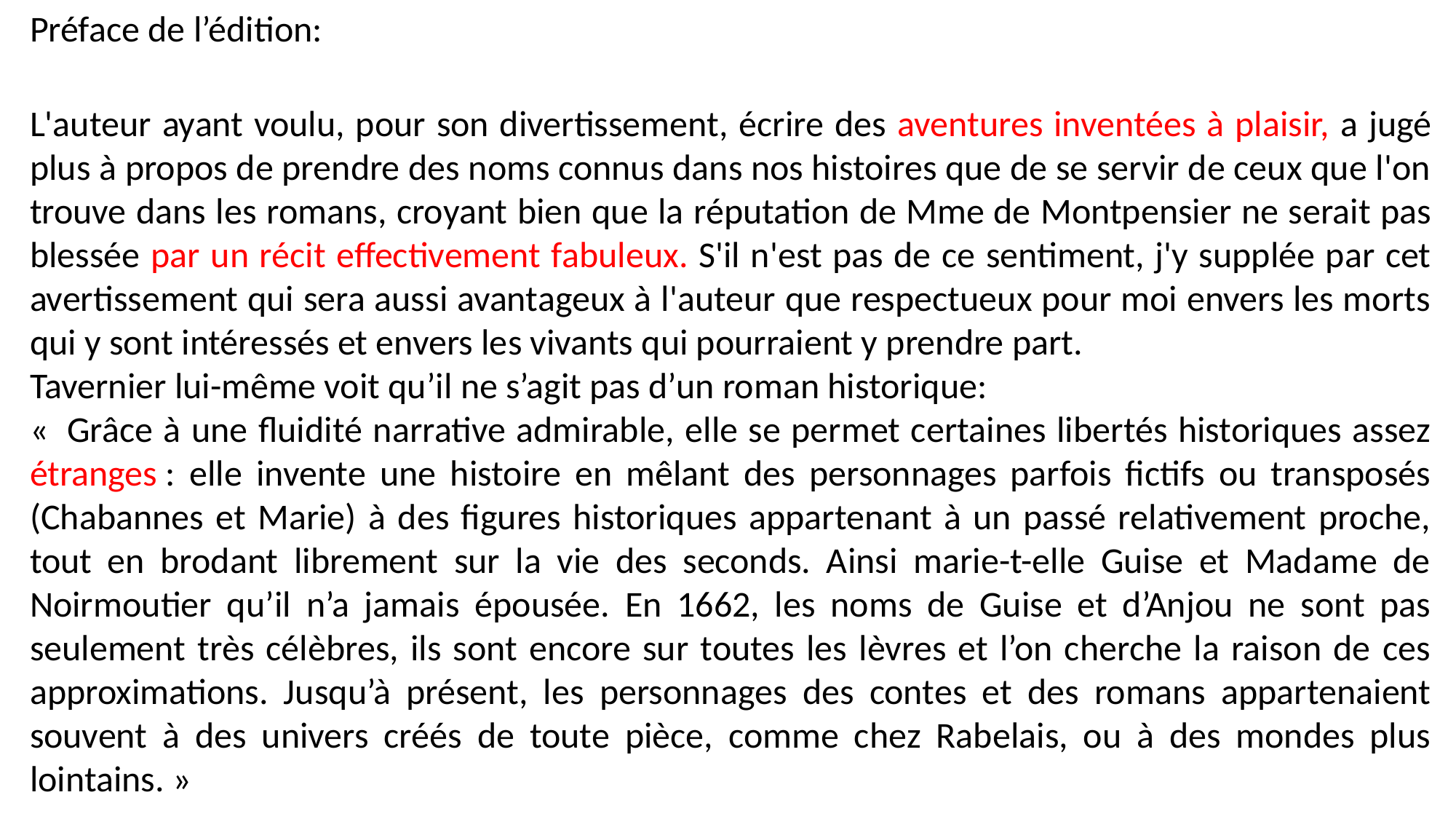

Préface de l’édition:

L'auteur ayant voulu, pour son divertissement, écrire des aventures inventées à plaisir, a jugé plus à propos de prendre des noms connus dans nos histoires que de se servir de ceux que l'on trouve dans les romans, croyant bien que la réputation de Mme de Montpensier ne serait pas blessée par un récit effectivement fabuleux. S'il n'est pas de ce sentiment, j'y supplée par cet avertissement qui sera aussi avantageux à l'auteur que respectueux pour moi envers les morts qui y sont intéressés et envers les vivants qui pourraient y prendre part.
Tavernier lui-même voit qu’il ne s’agit pas d’un roman historique:
«  Grâce à une fluidité narrative admirable, elle se permet certaines libertés historiques assez étranges : elle invente une histoire en mêlant des personnages parfois fictifs ou transposés (Chabannes et Marie) à des figures historiques appartenant à un passé relativement proche, tout en brodant librement sur la vie des seconds. Ainsi marie-t-elle Guise et Madame de Noirmoutier qu’il n’a jamais épousée. En 1662, les noms de Guise et d’Anjou ne sont pas seulement très célèbres, ils sont encore sur toutes les lèvres et l’on cherche la raison de ces approximations. Jusqu’à présent, les personnages des contes et des romans appartenaient souvent à des univers créés de toute pièce, comme chez Rabelais, ou à des mondes plus lointains. »